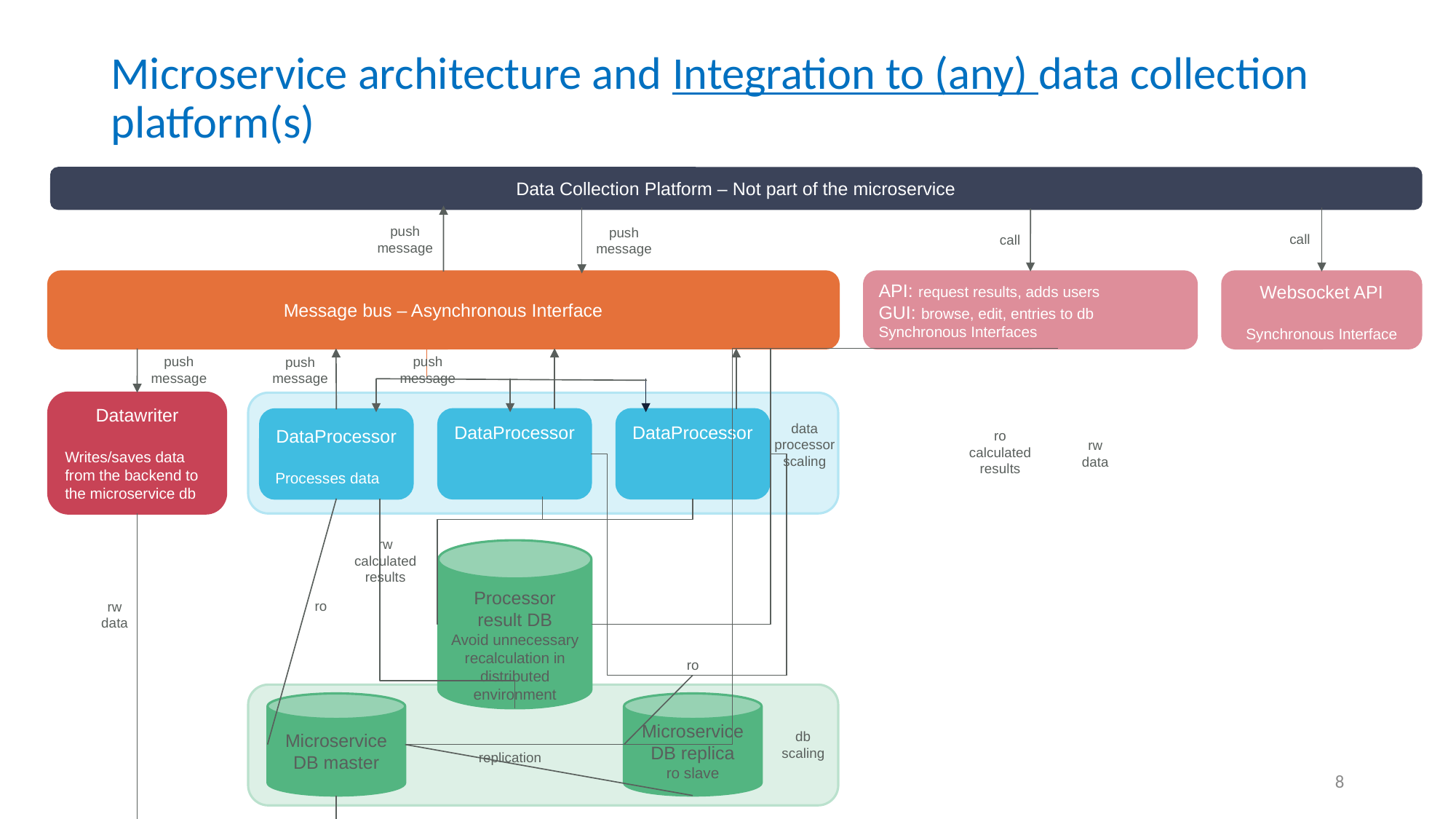

Microservice architecture and Integration to (any) data collection platform(s)
Data Collection Platform – Not part of the microservice
call
push message
call
push message
Message bus – Asynchronous Interface
API: request results, adds users
GUI: browse, edit, entries to db
Synchronous Interfaces

Websocket API

Synchronous Interface

push message
push message
push message
Datawriter

Writes/saves data from the backend to the microservice db

DataProcessor

DataProcessor

DataProcessor

Processes data

data
processor scaling
ro calculated results
rw
data
rw calculated results

Processor result DB
Avoid unnecessary recalculation in distributed environment
ro
rw
data
ro

Microservice DB master
Microservice DB replica
ro slave
db scaling
replication
8